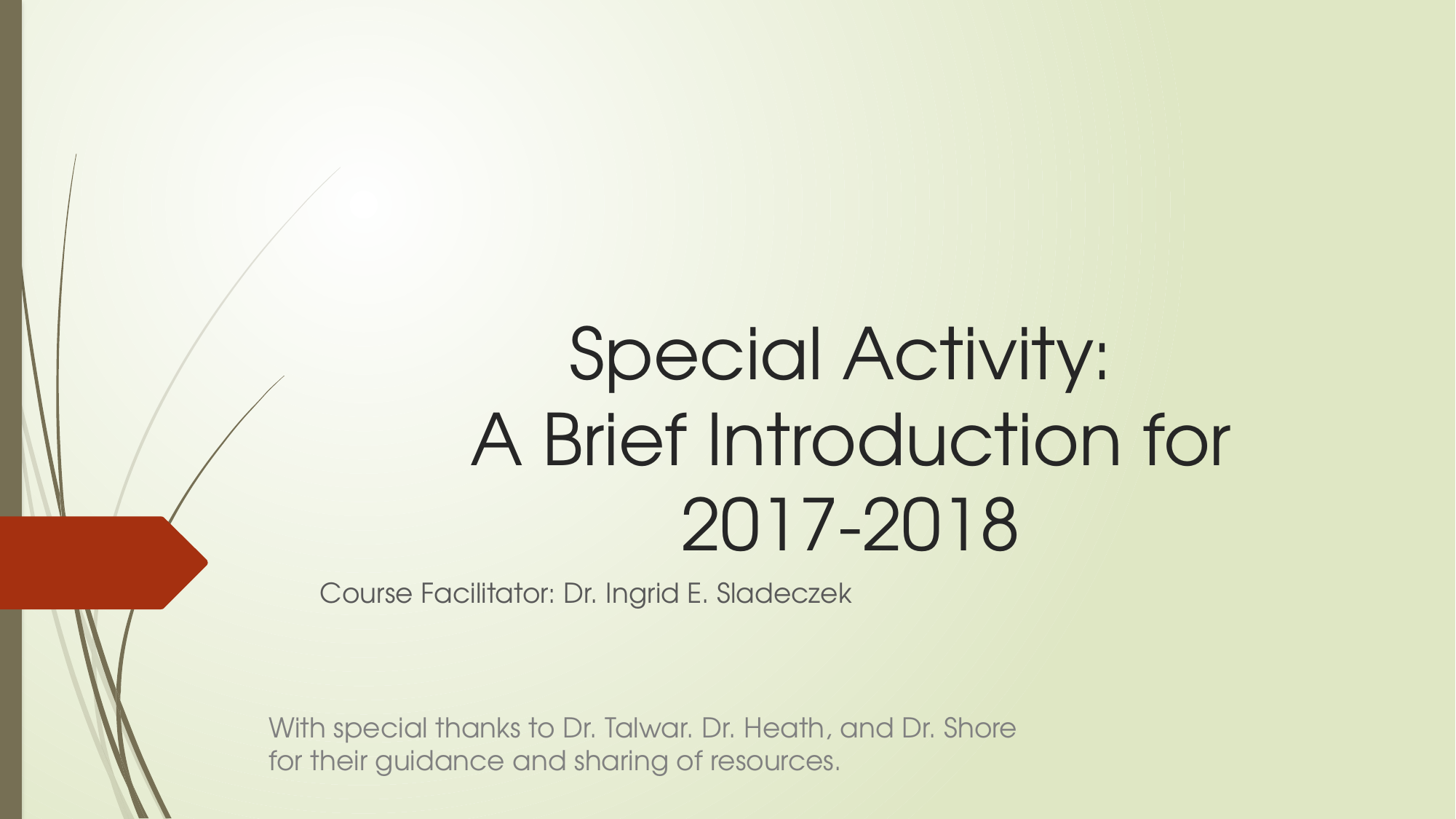

# Special Activity: A Brief Introduction for 2017-2018
Course Facilitator: Dr. Ingrid E. Sladeczek
With special thanks to Dr. Talwar. Dr. Heath, and Dr. Shore for their guidance and sharing of resources.